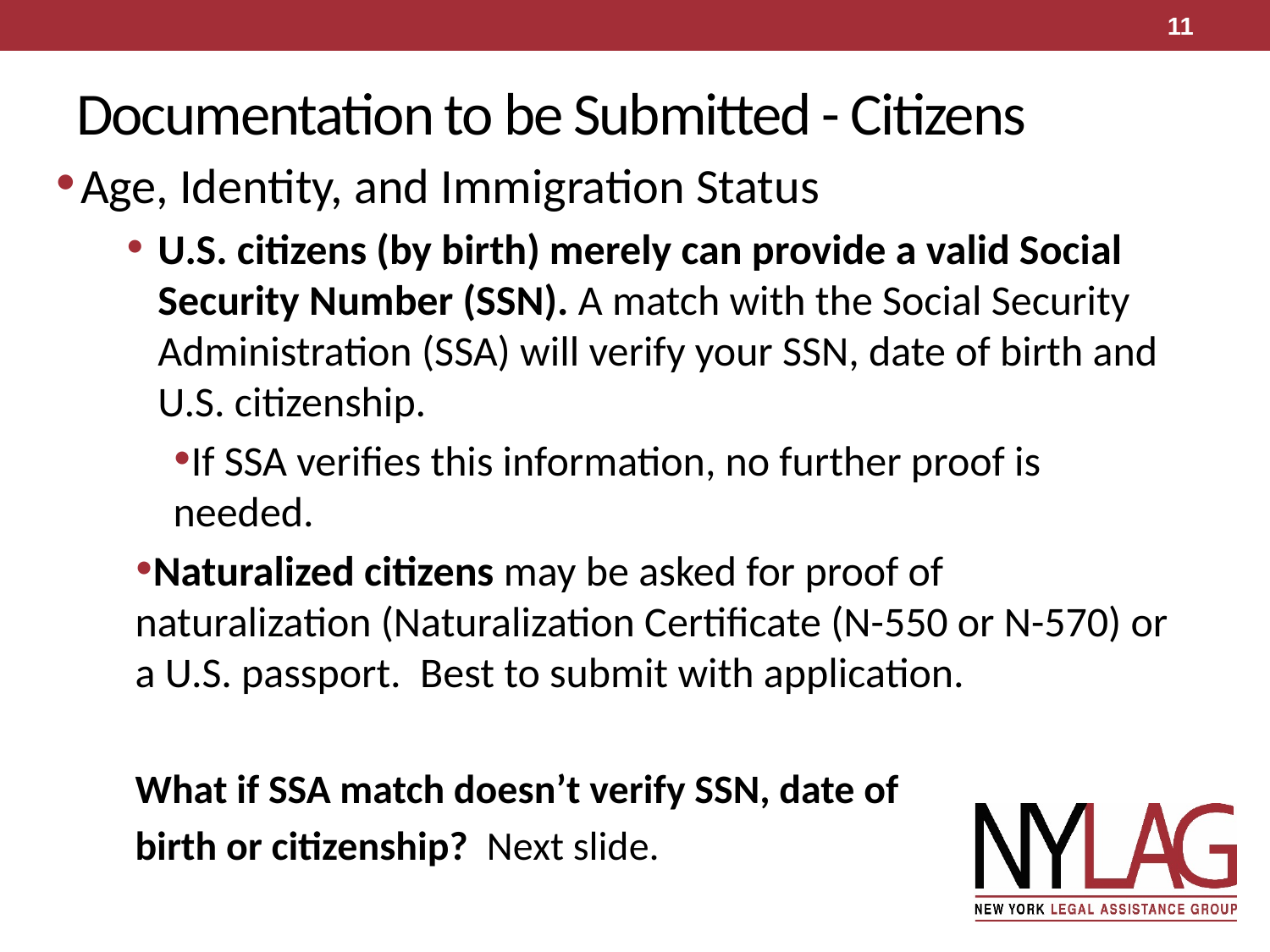

11
# Documentation to be Submitted - Citizens
Age, Identity, and Immigration Status
U.S. citizens (by birth) merely can provide a valid Social Security Number (SSN). A match with the Social Security Administration (SSA) will verify your SSN, date of birth and U.S. citizenship.
If SSA verifies this information, no further proof is needed.
Naturalized citizens may be asked for proof of naturalization (Naturalization Certificate (N-550 or N-570) or a U.S. passport.  Best to submit with application.

What if SSA match doesn’t verify SSN, date of
birth or citizenship?  Next slide.